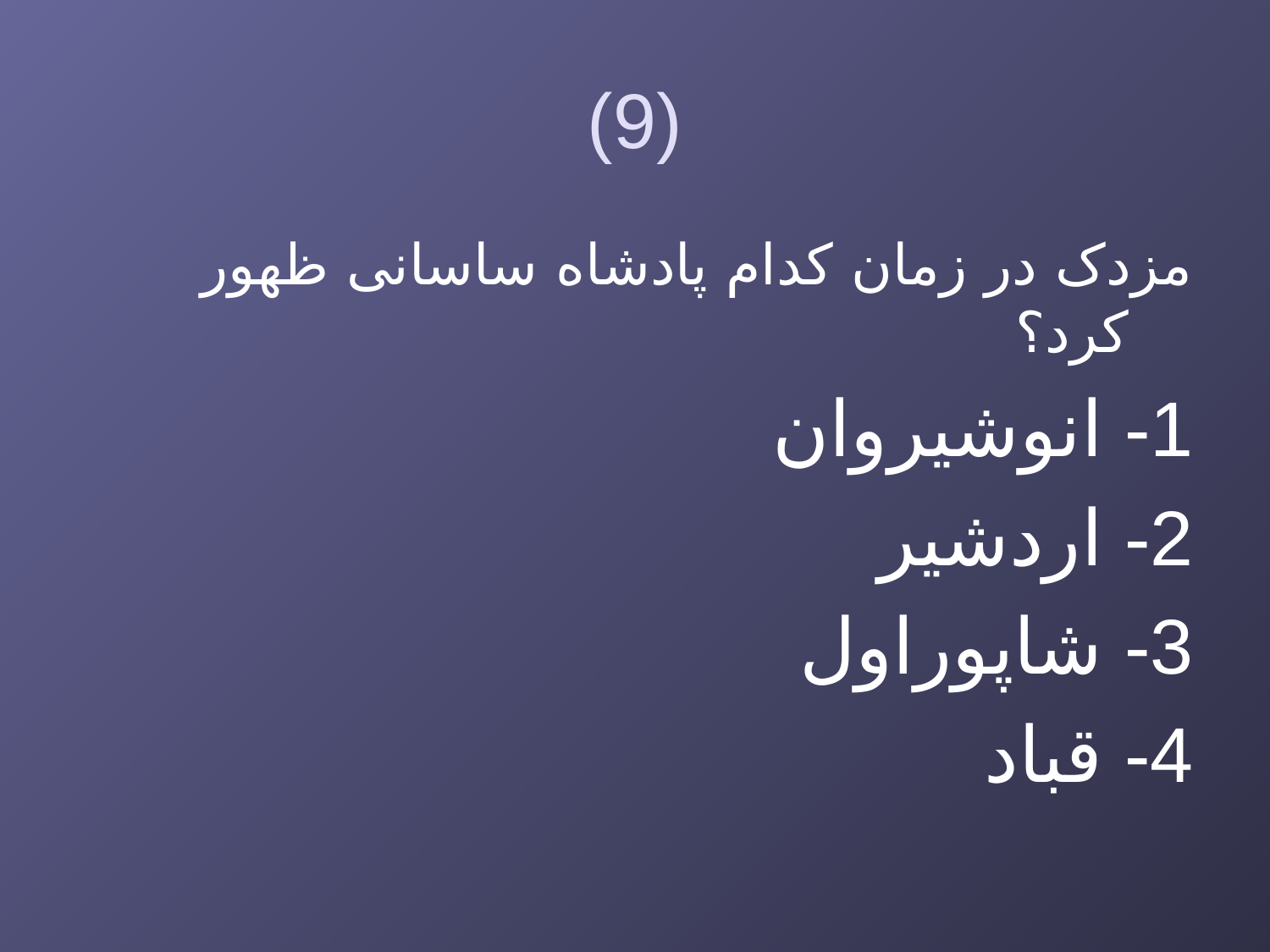

# (9)
مزدک در زمان کدام پادشاه ساسانی ظهور کرد؟
1- انوشیروان
2- اردشیر
3- شاپوراول
4- قباد